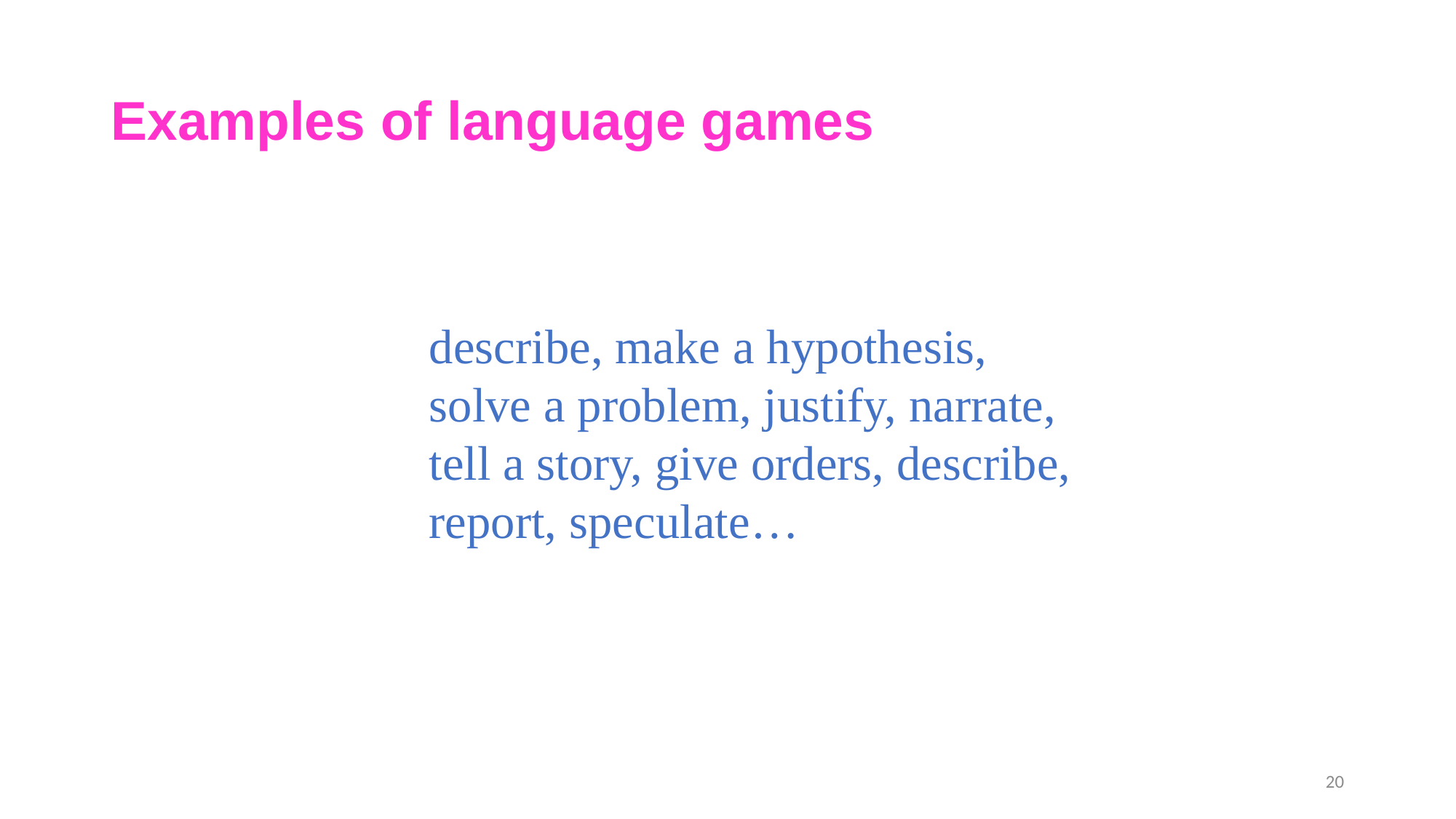

# Examples of language games
describe, make a hypothesis, solve a problem, justify, narrate, tell a story, give orders, describe, report, speculate…
20